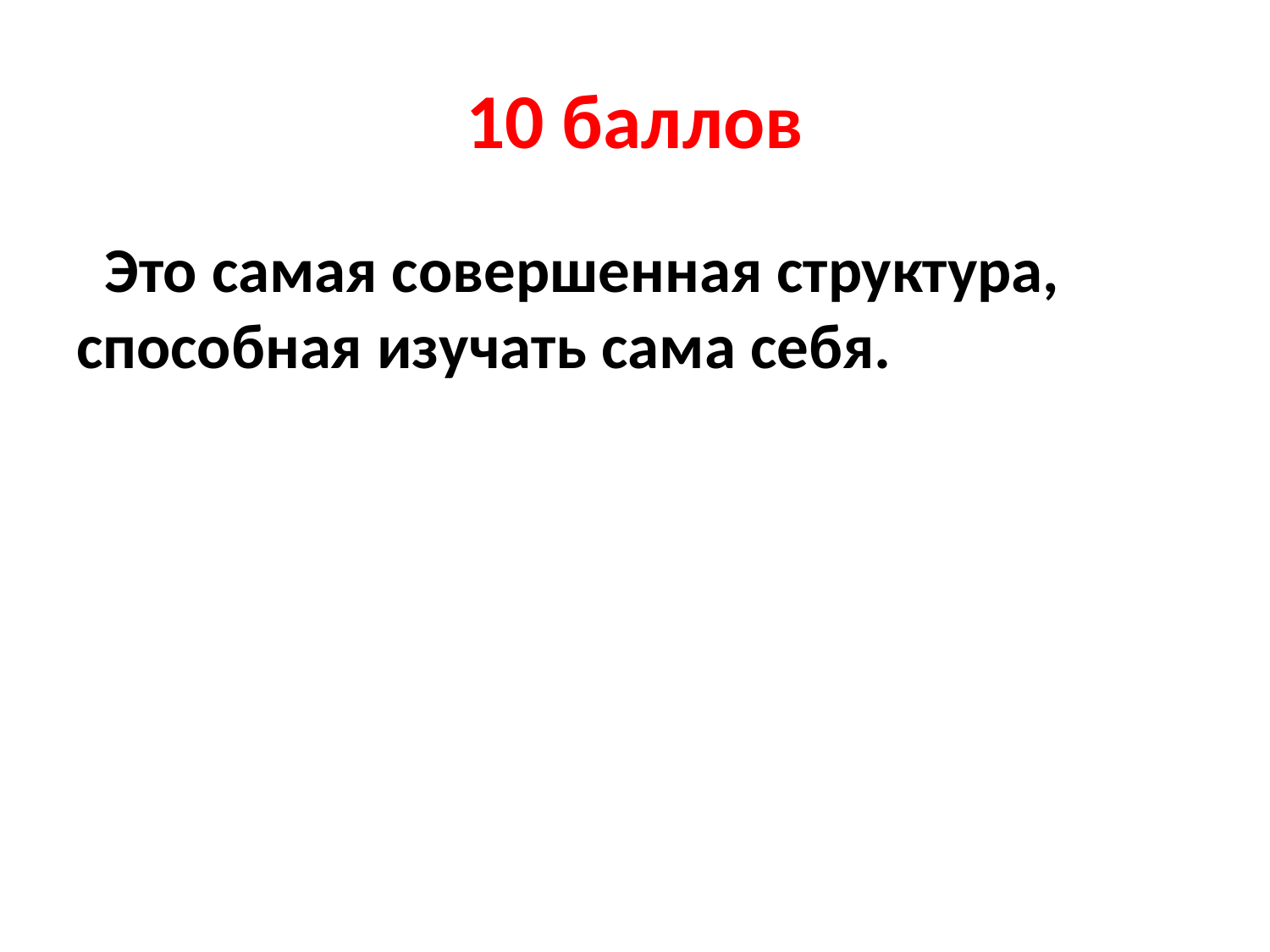

# 10 баллов
  Это самая совершенная структура, способная изучать сама себя.